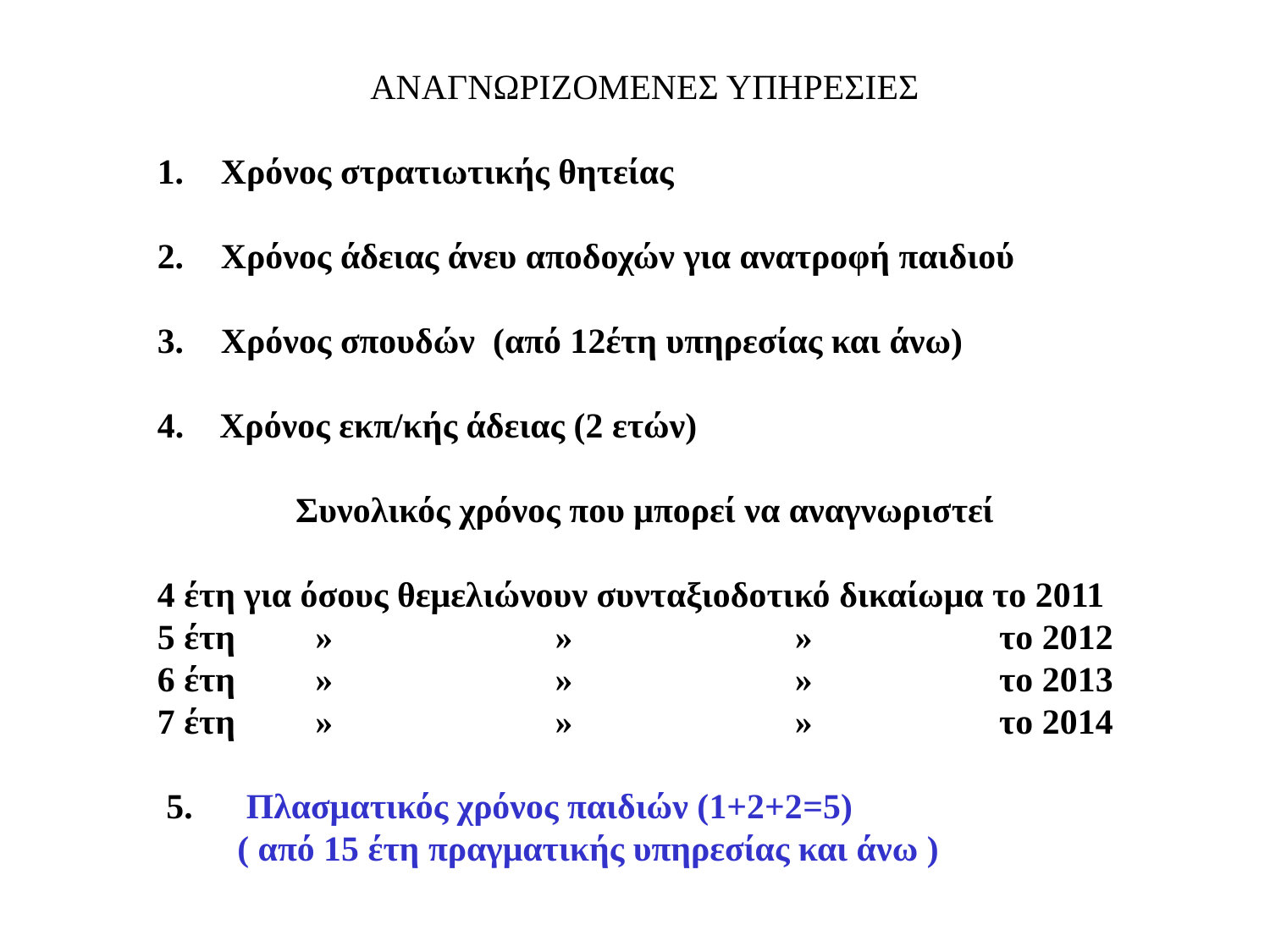

ΑΝΑΓΝΩΡΙΖΟΜΕΝΕΣ ΥΠΗΡΕΣΙΕΣ

Χρόνος στρατιωτικής θητείας

Χρόνος άδειας άνευ αποδοχών για ανατροφή παιδιού

Χρόνος σπουδών  (από 12έτη υπηρεσίας και άνω)

4.    Χρόνος εκπ/κής άδειας (2 ετών)

Συνολικός χρόνος που μπορεί να αναγνωριστεί

4 έτη για όσους θεμελιώνουν συνταξιοδοτικό δικαίωμα το 2011
5 έτη         »                         »                         »                     το 2012
6 έτη         »                         »                         »                     το 2013
7 έτη         »                         »                         »                     το 2014

 5.      Πλασματικός χρόνος παιδιών (1+2+2=5)
         ( από 15 έτη πραγματικής υπηρεσίας και άνω )